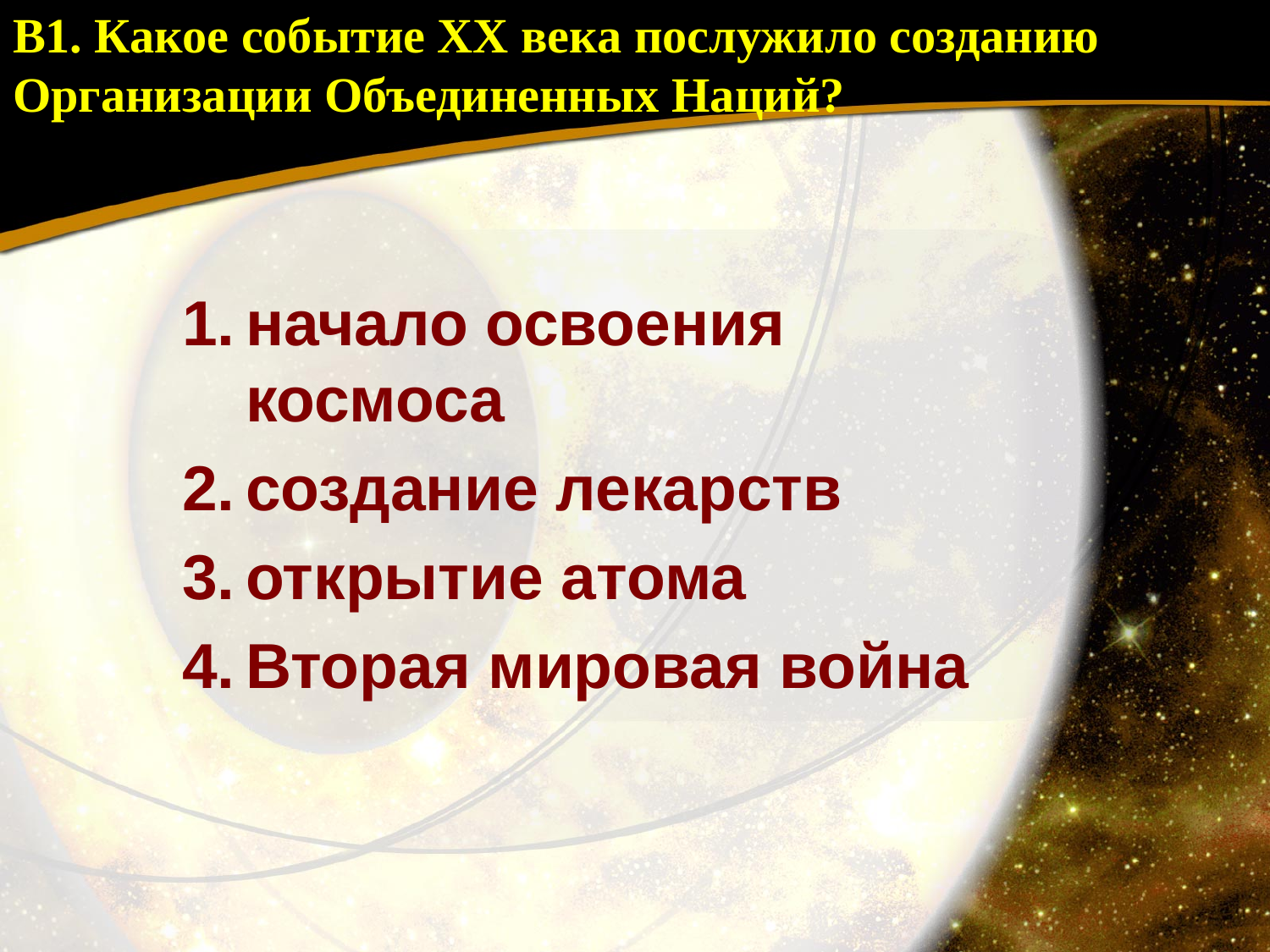

# В1. Какое событие ХХ века послужило созданию Организации Объединенных Наций?
начало освоения космоса
создание лекарств
открытие атома
Вторая мировая война